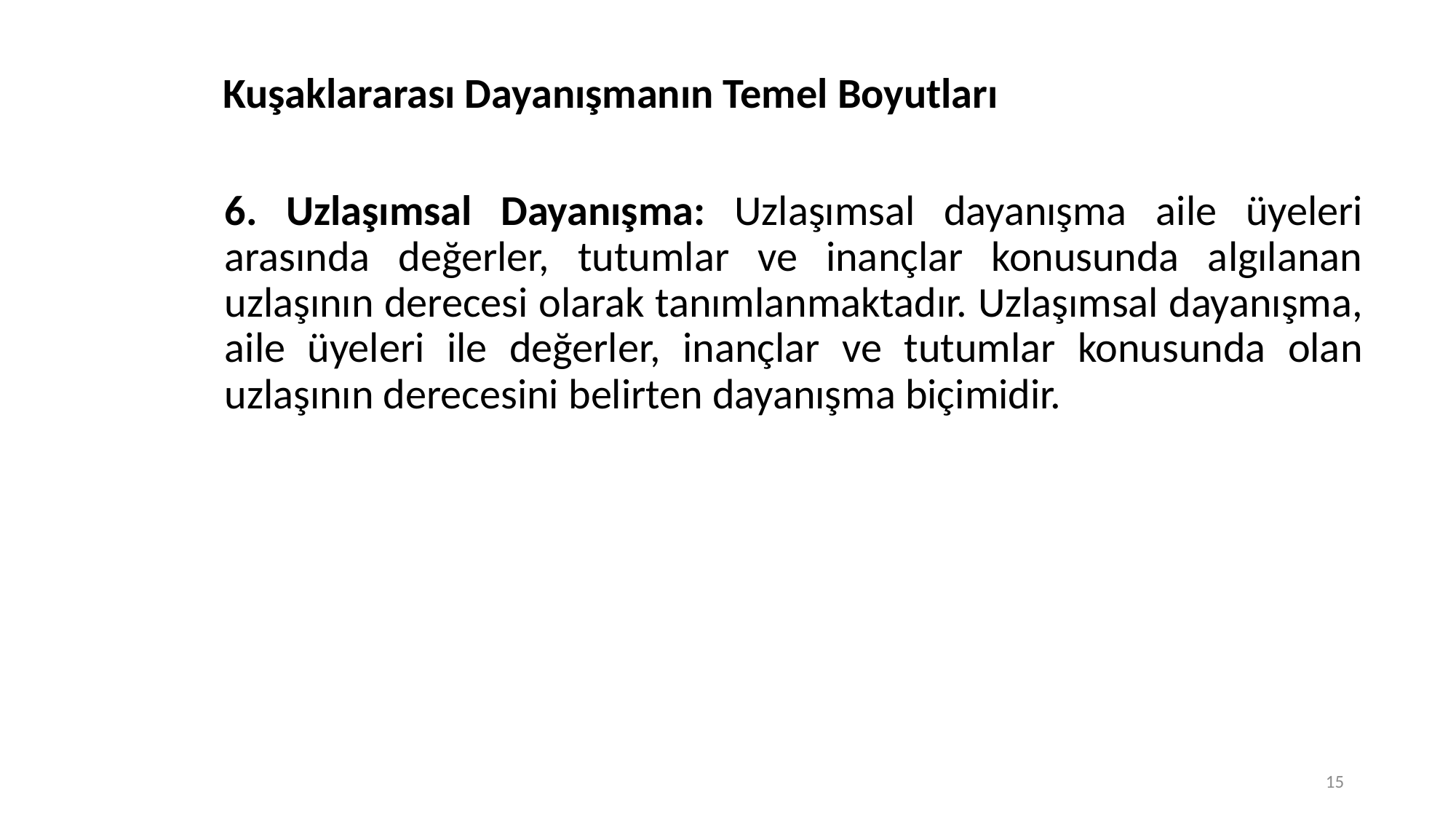

# Kuşaklararası Dayanışmanın Temel Boyutları

6. Uzlaşımsal Dayanışma: Uzlaşımsal dayanışma aile üyeleri arasında değerler, tutumlar ve inançlar konusunda algılanan uzlaşının derecesi olarak tanımlanmaktadır. Uzlaşımsal dayanışma, aile üyeleri ile değerler, inançlar ve tutumlar konusunda olan uzlaşının derecesini belirten dayanışma biçimidir.

15